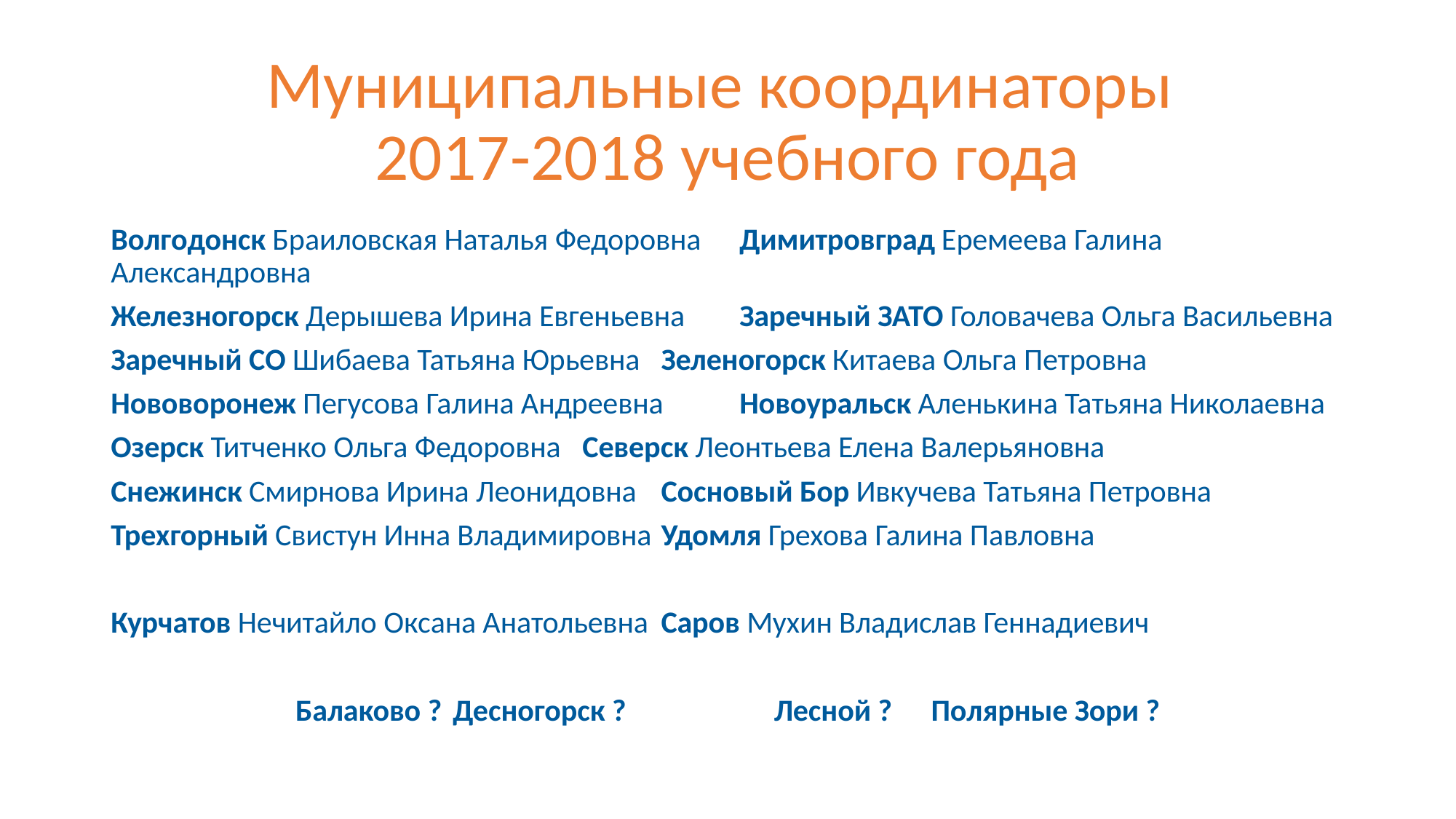

# Муниципальные координаторы 2017-2018 учебного года
Волгодонск Браиловская Наталья Федоровна  		Димитровград Еремеева Галина Александровна
Железногорск Дерышева Ирина Евгеньевна		Заречный ЗАТО Головачева Ольга Васильевна
Заречный СО Шибаева Татьяна Юрьевна 		Зеленогорск Китаева Ольга Петровна
Нововоронеж Пегусова Галина Андреевна		Новоуральск Аленькина Татьяна Николаевна
Озерск Титченко Ольга Федоровна			Северск Леонтьева Елена Валерьяновна
Снежинск Смирнова Ирина Леонидовна 		Сосновый Бор Ивкучева Татьяна Петровна
Трехгорный Свистун Инна Владимировна		Удомля Грехова Галина Павловна

Курчатов Нечитайло Оксана Анатольевна 		Саров Мухин Владислав Геннадиевич

Балаково ?		Десногорск ?		 Лесной ?		 Полярные Зори ?